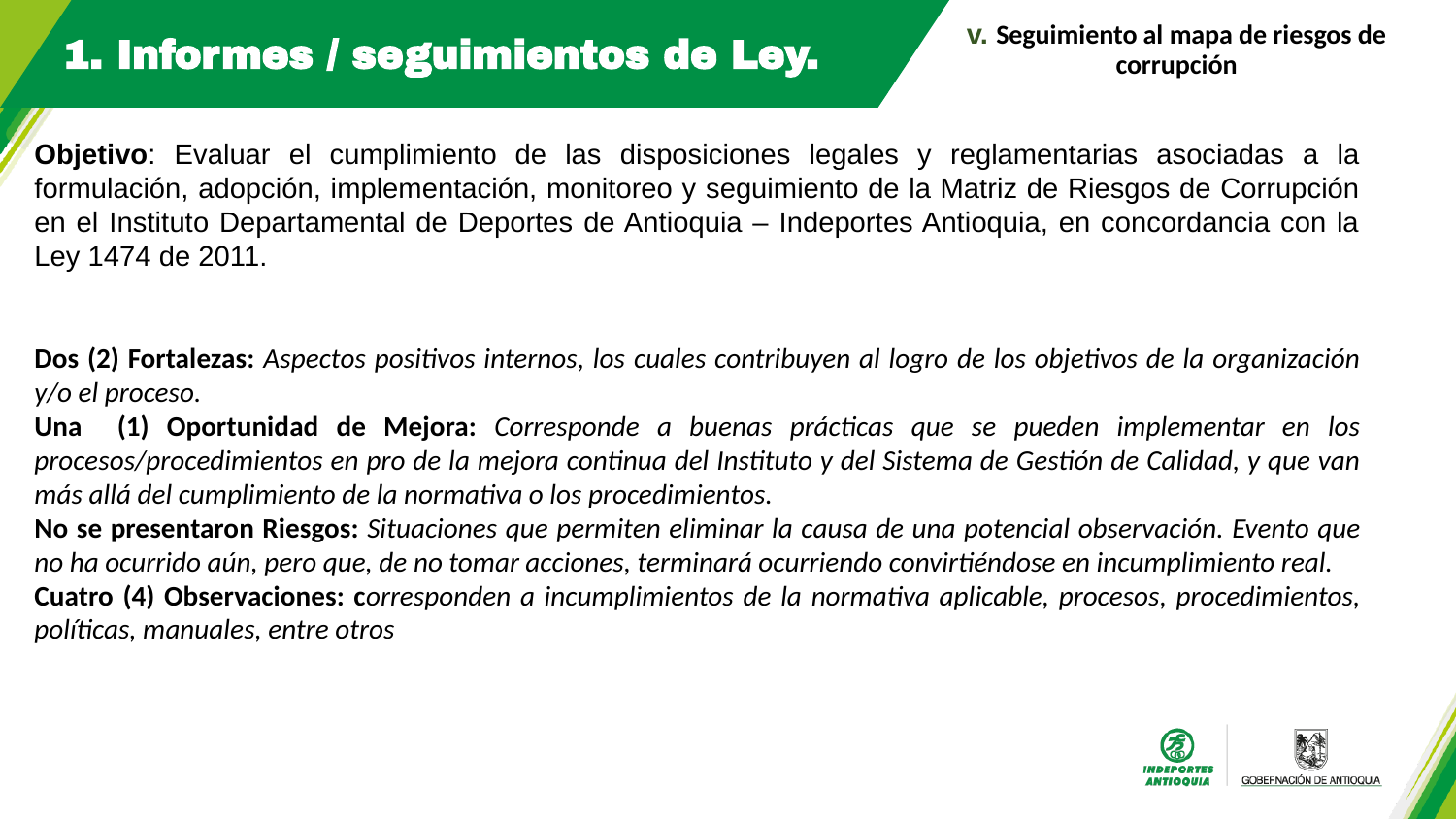

v. Seguimiento al mapa de riesgos de corrupción

1. Informes / seguimientos de Ley.
Objetivo: Evaluar el cumplimiento de las disposiciones legales y reglamentarias asociadas a la formulación, adopción, implementación, monitoreo y seguimiento de la Matriz de Riesgos de Corrupción en el Instituto Departamental de Deportes de Antioquia – Indeportes Antioquia, en concordancia con la Ley 1474 de 2011.

Dos (2) Fortalezas: Aspectos positivos internos, los cuales contribuyen al logro de los objetivos de la organización y/o el proceso.
Una  (1) Oportunidad de Mejora: Corresponde a buenas prácticas que se pueden implementar en los procesos/procedimientos en pro de la mejora continua del Instituto y del Sistema de Gestión de Calidad, y que van más allá del cumplimiento de la normativa o los procedimientos.
No se presentaron Riesgos: Situaciones que permiten eliminar la causa de una potencial observación. Evento que no ha ocurrido aún, pero que, de no tomar acciones, terminará ocurriendo convirtiéndose en incumplimiento real.
Cuatro (4) Observaciones: corresponden a incumplimientos de la normativa aplicable, procesos, procedimientos, políticas, manuales, entre otros